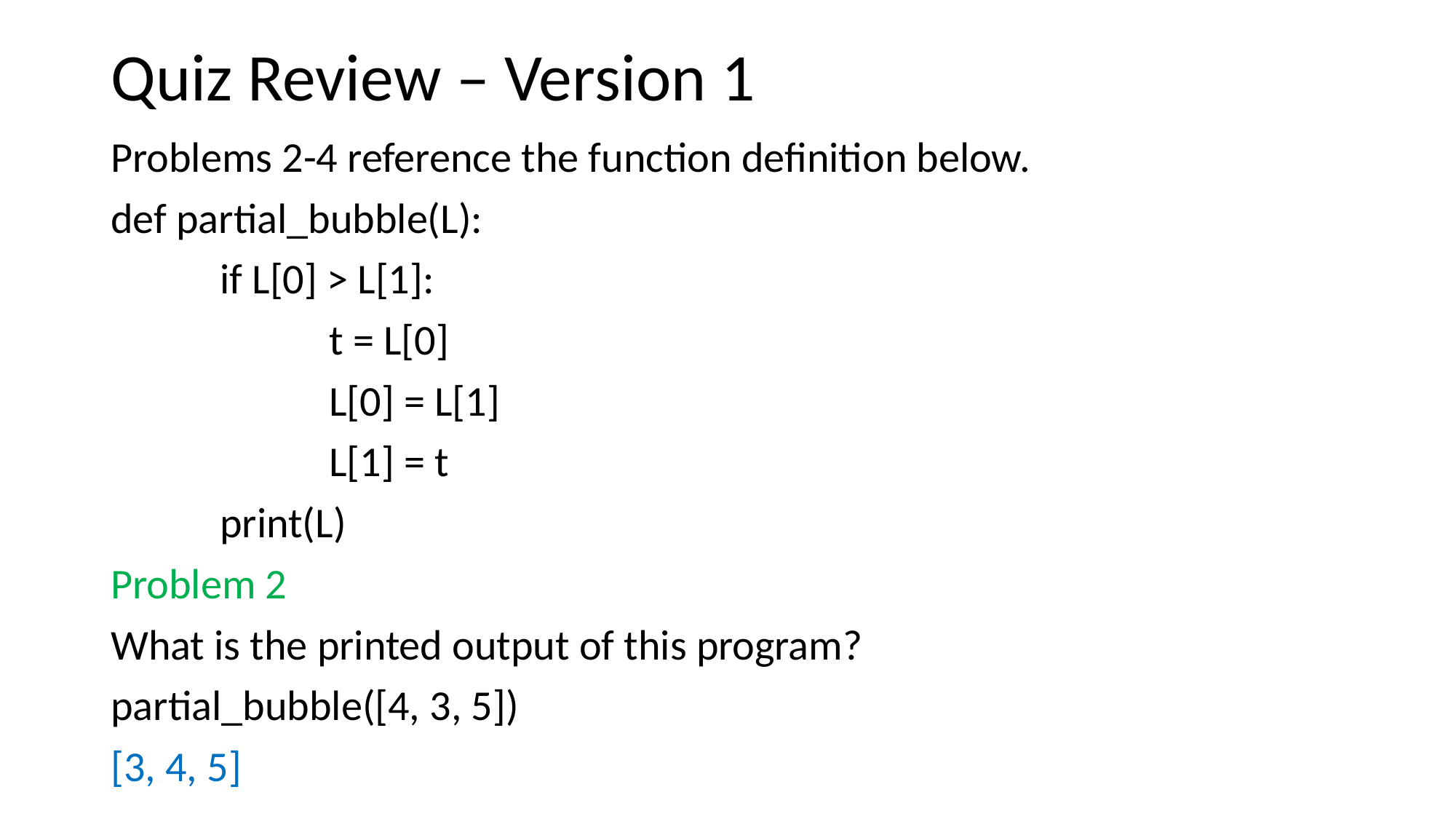

# Quiz Review – Version 1
Problems 2-4 reference the function definition below.
def partial_bubble(L):
	if L[0] > L[1]:
		t = L[0]
		L[0] = L[1]
		L[1] = t
	print(L)
Problem 2
What is the printed output of this program?
partial_bubble([4, 3, 5])
[3, 4, 5]